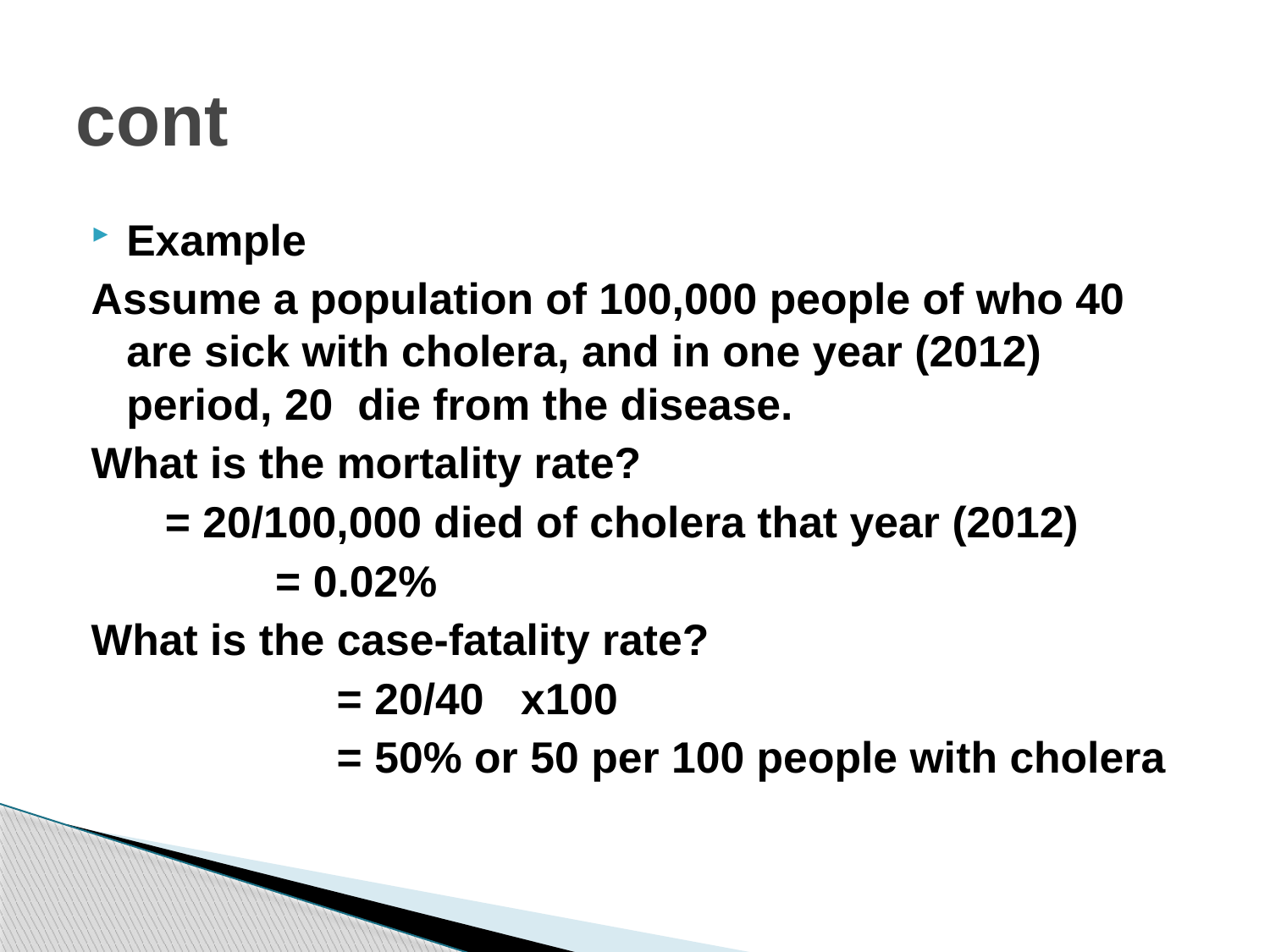

# cont
Example
Assume a population of 100,000 people of who 40 are sick with cholera, and in one year (2012) period, 20  die from the disease.
What is the mortality rate?
      = 20/100,000 died of cholera that year (2012)
               = 0.02%
What is the case-fatality rate?
                    = 20/40   x100
                    = 50% or 50 per 100 people with cholera